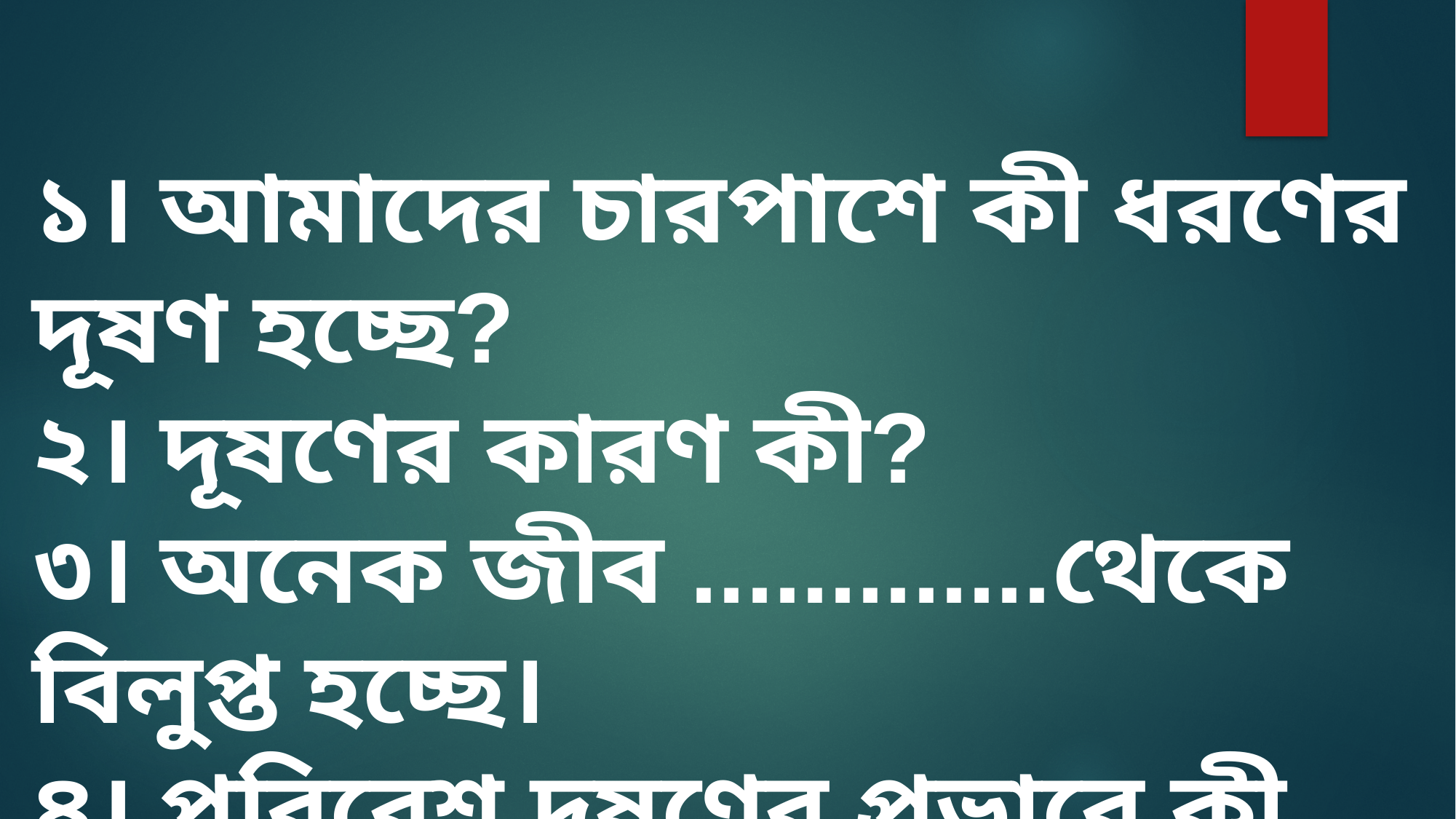

১। আমাদের চারপাশে কী ধরণের দূষণ হচ্ছে?
২। দূষণের কারণ কী?
৩। অনেক জীব .............থেকে বিলুপ্ত হচ্ছে।
৪। পরিবেশ দূষণের প্রভাবে কী হচ্ছে?